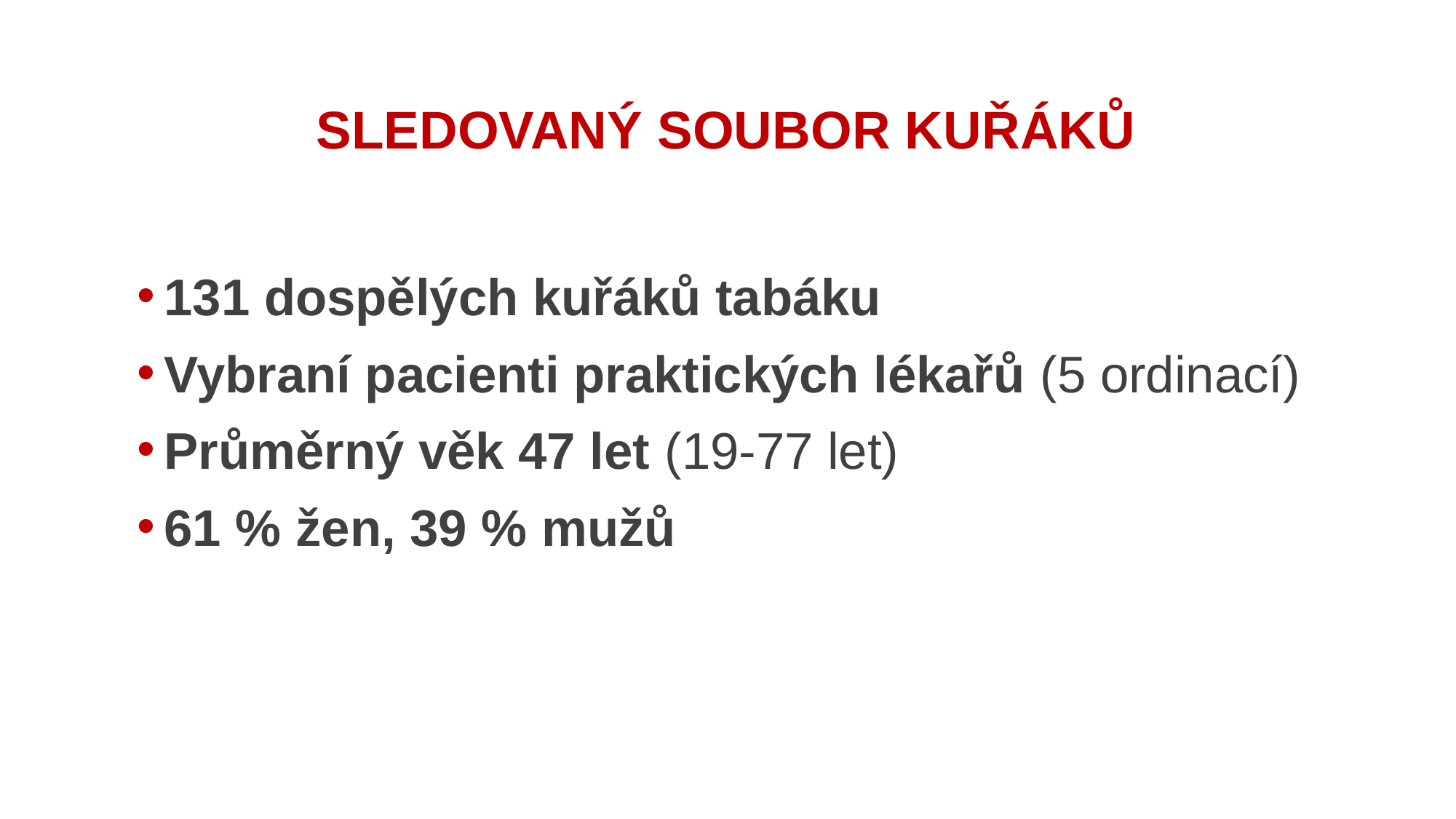

# SLEDOVANÝ SOUBOR KUŘÁKŮ
131 dospělých kuřáků tabáku
Vybraní pacienti praktických lékařů (5 ordinací)
Průměrný věk 47 let (19-77 let)
61 % žen, 39 % mužů